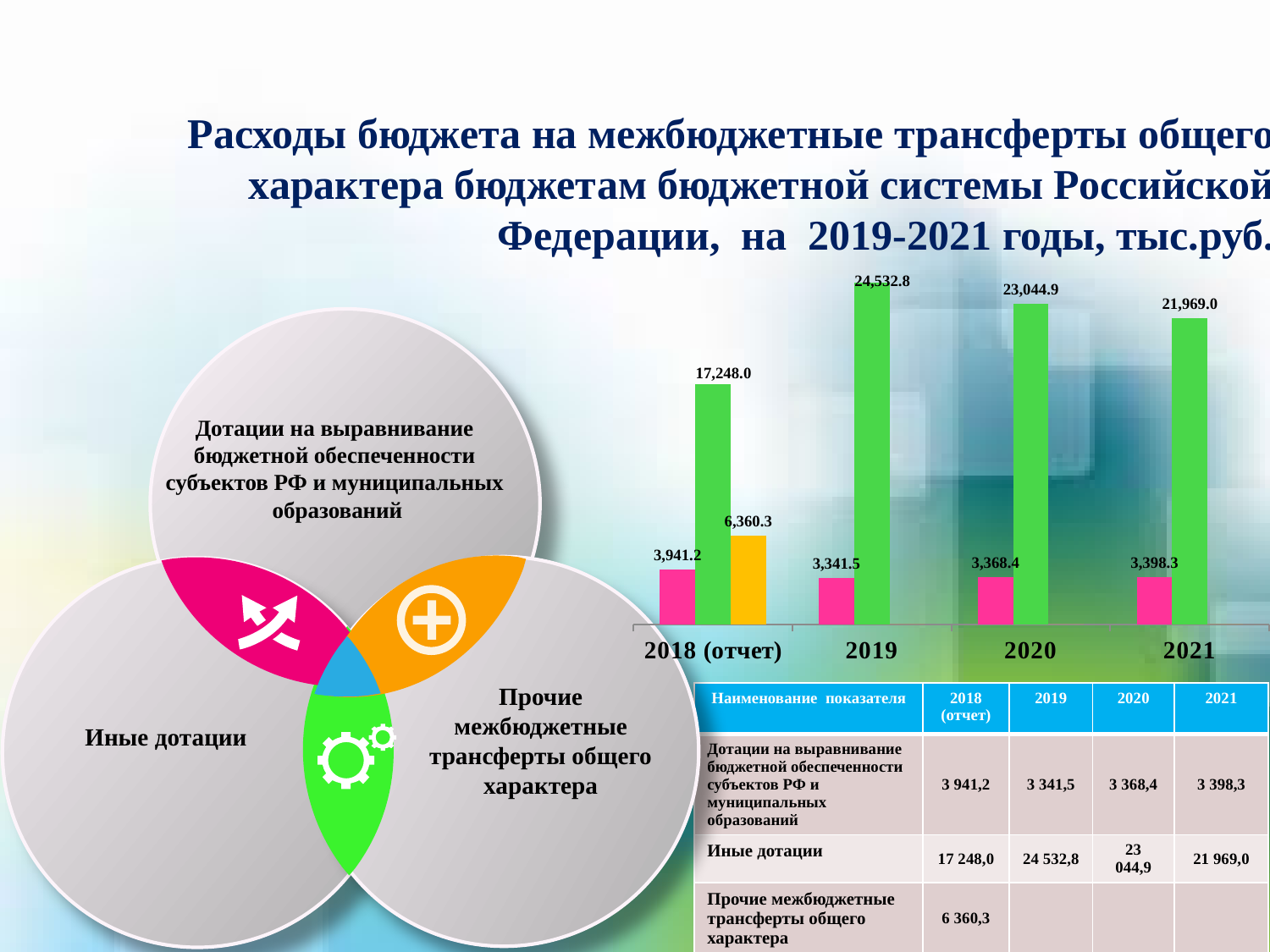

Расходы бюджета на межбюджетные трансферты общего характера бюджетам бюджетной системы Российской Федерации,  на  2019-2021 годы, тыс.руб.

### Chart

| Category | 1401 | 1402 | 1403 |
|---|---|---|---|
| 2018 (отчет) | 3941.2 | 17248.0 | 6360.3 |
| 2019 | 3341.5 | 24532.799999999996 | 0.0 |
| 2020 | 3368.4 | 23044.9 | 0.0 |
| 2021 | 3398.3 | 21969.0 | 0.0 |

Дотации на выравнивание
бюджетной обеспеченности
субъектов РФ и муниципальных
образований

Прочие межбюджетные трансферты общего характера
| Наименование показателя | 2018 (отчет) | 2019 | 2020 | 2021 |
| --- | --- | --- | --- | --- |
| Дотации на выравнивание бюджетной обеспеченности субъектов РФ и муниципальных образований | 3 941,2 | 3 341,5 | 3 368,4 | 3 398,3 |
| Иные дотации | 17 248,0 | 24 532,8 | 23 044,9 | 21 969,0 |
| Прочие межбюджетные трансферты общего характера | 6 360,3 |  |  |  |

Иные дотации